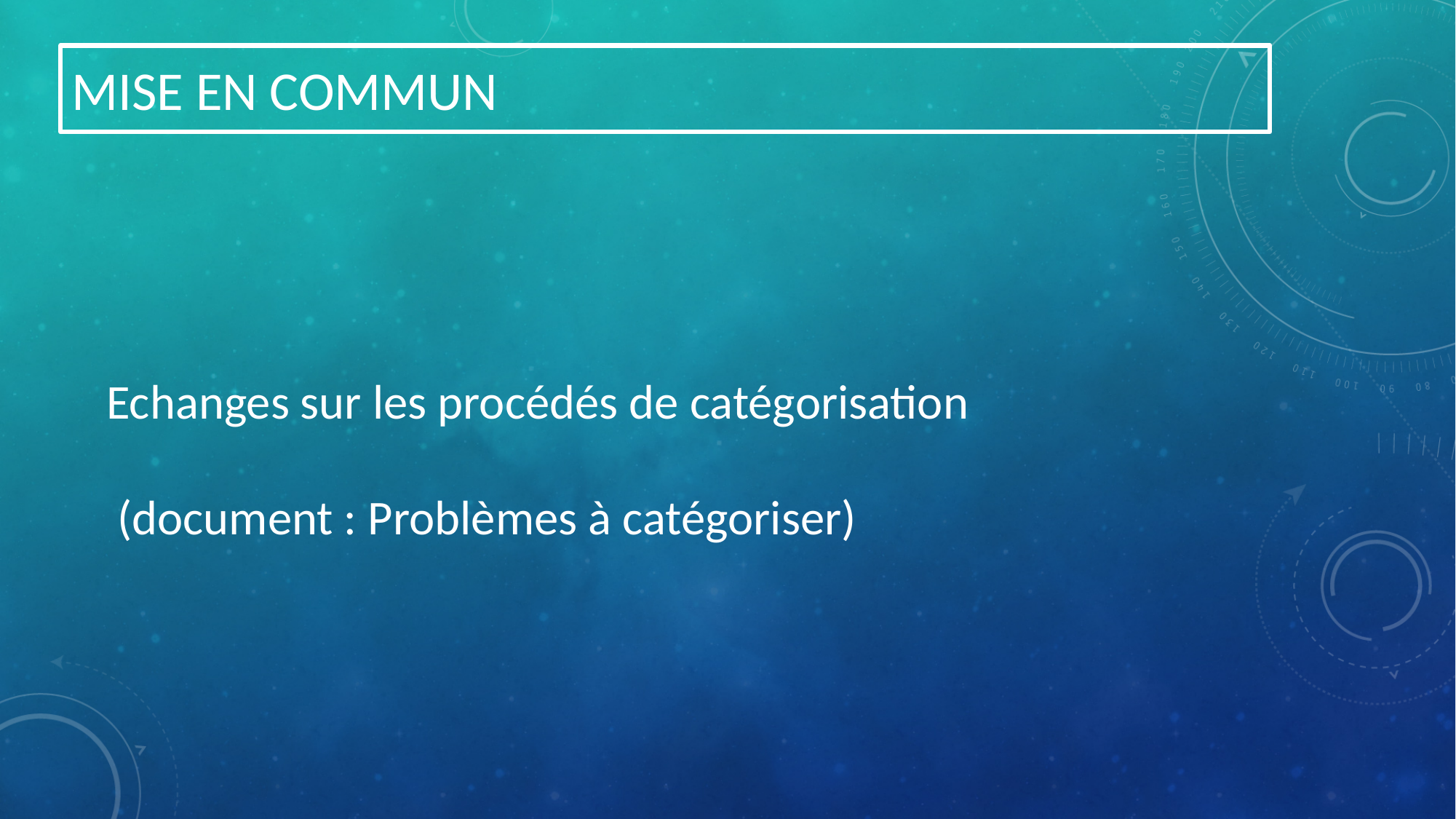

# MISE EN COMMUN
Echanges sur les procédés de catégorisation

 (document : Problèmes à catégoriser)